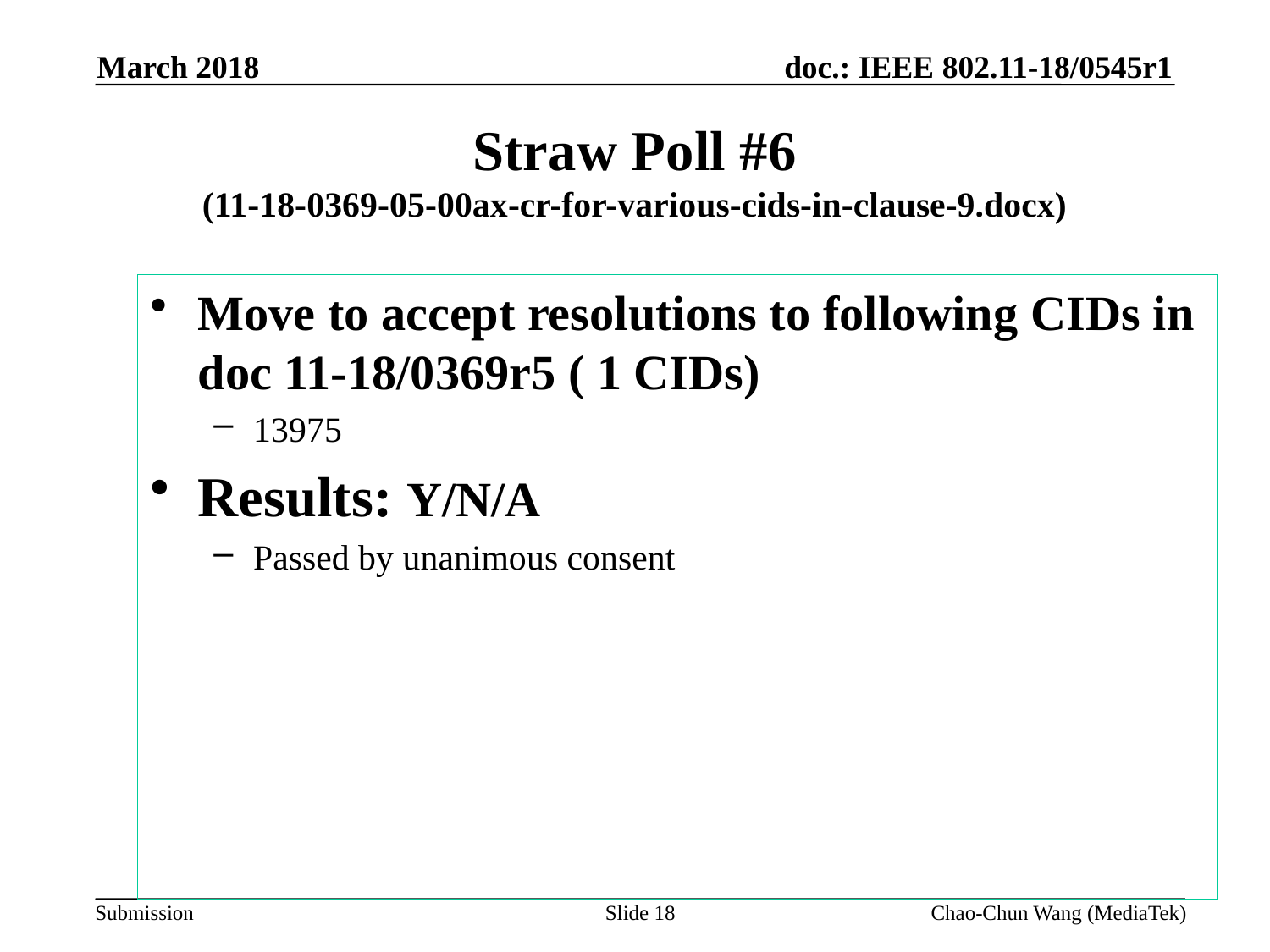

March 2018
# Straw Poll #6 (11-18-0369-05-00ax-cr-for-various-cids-in-clause-9.docx)
Move to accept resolutions to following CIDs in doc 11-18/0369r5 ( 1 CIDs)
13975
Results: Y/N/A
Passed by unanimous consent

Slide 18
Chao-Chun Wang (MediaTek)